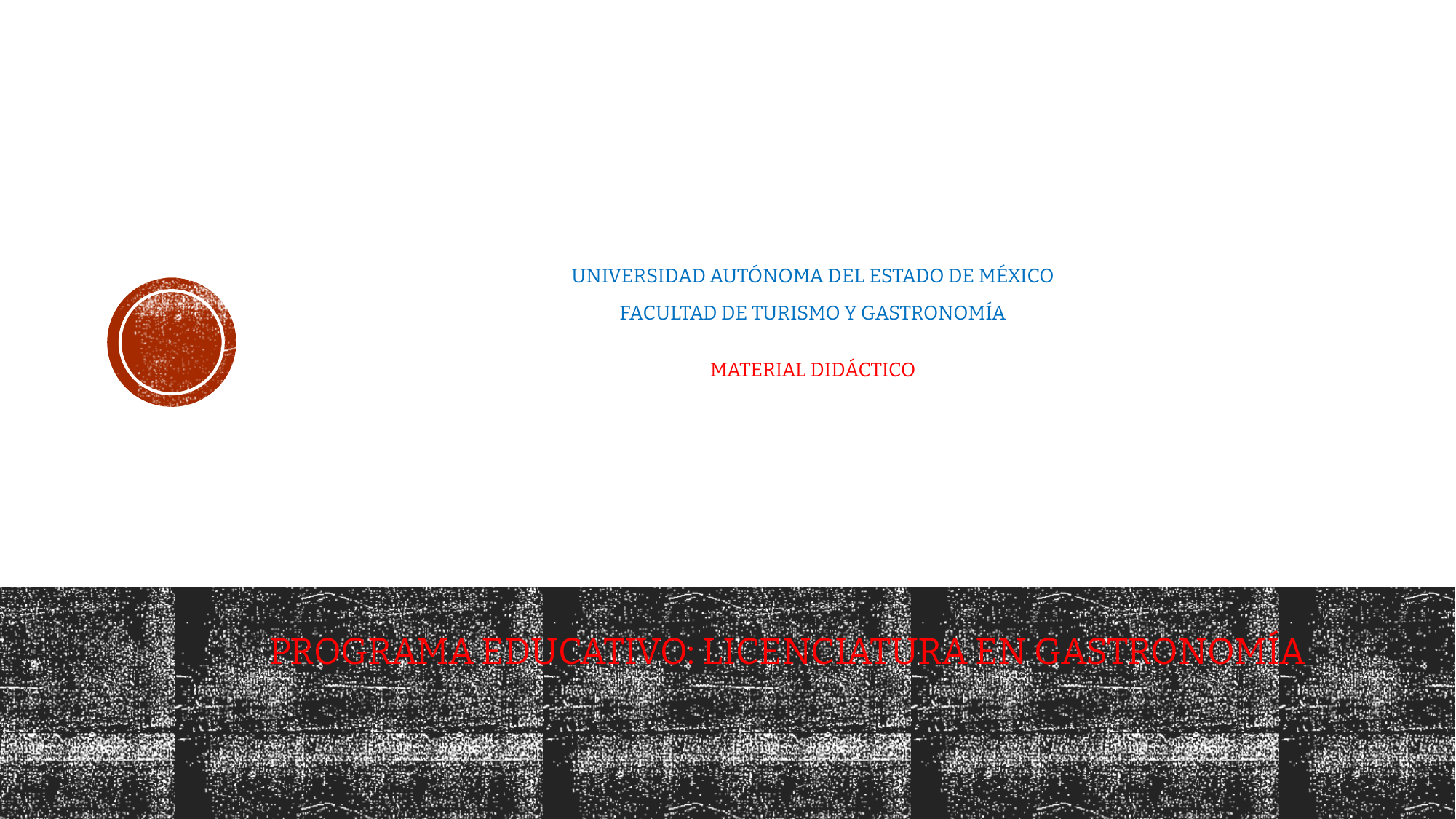

# UNIVERSIDAD AUTÓNOMA DEL ESTADO DE MÉXICO FACULTAD DE TURISMO Y GASTRONOMÍA MATERIAL DIDÁCTICO
PROGRAMA EDUCATIVO: LICENCIATURA EN GASTRONOMÍA